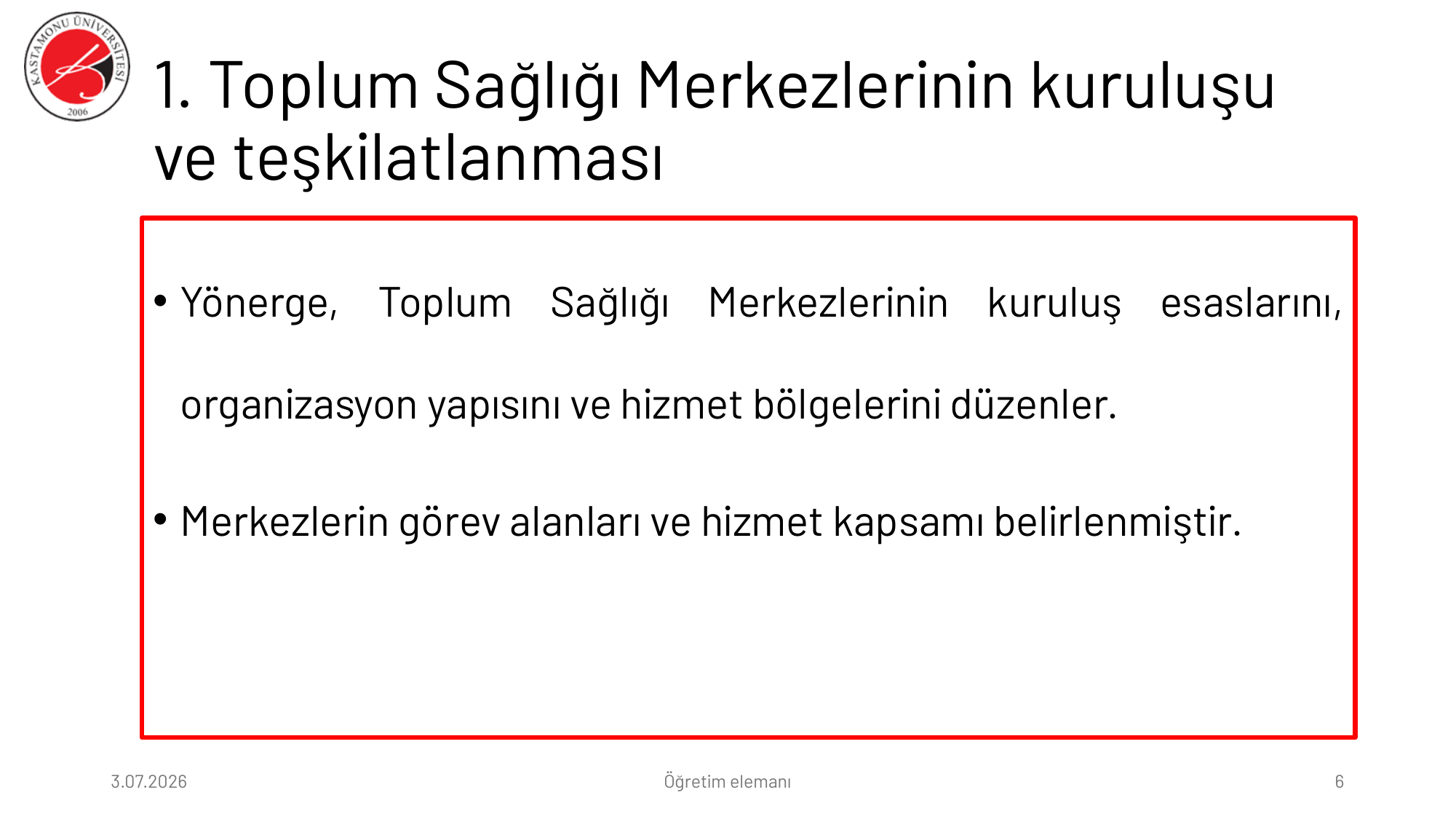

# 1. Toplum Sağlığı Merkezlerinin kuruluşu ve teşkilatlanması
Yönerge, Toplum Sağlığı Merkezlerinin kuruluş esaslarını, organizasyon yapısını ve hizmet bölgelerini düzenler.
Merkezlerin görev alanları ve hizmet kapsamı belirlenmiştir.
3.07.2026
Öğretim elemanı
6